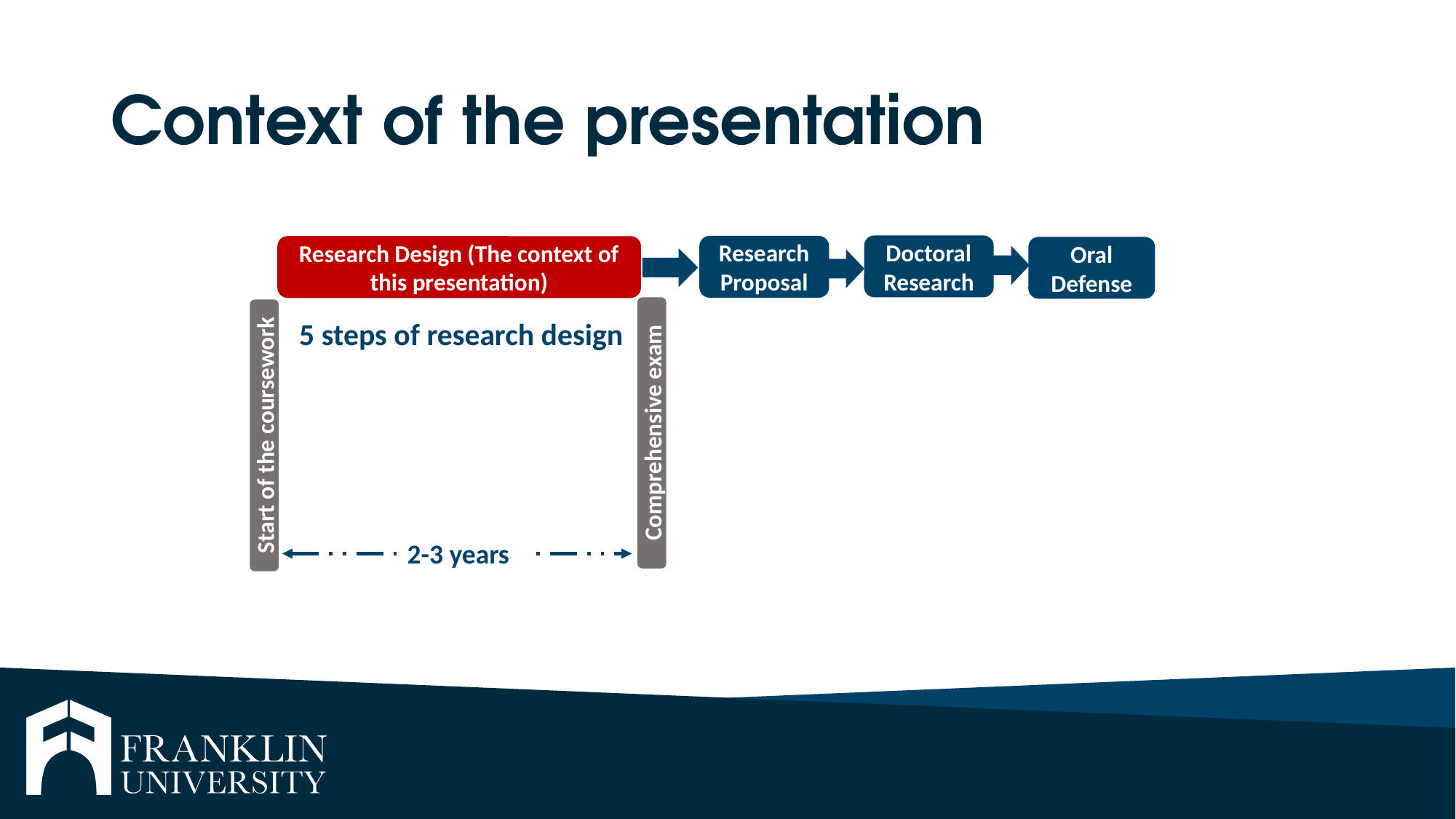

# Context of the presentation
Doctoral Research
Research Proposal
Research Design (The context of this presentation)
Oral Defense

Comprehensive exam
Start of the coursework
2-3 years
5 steps of research design